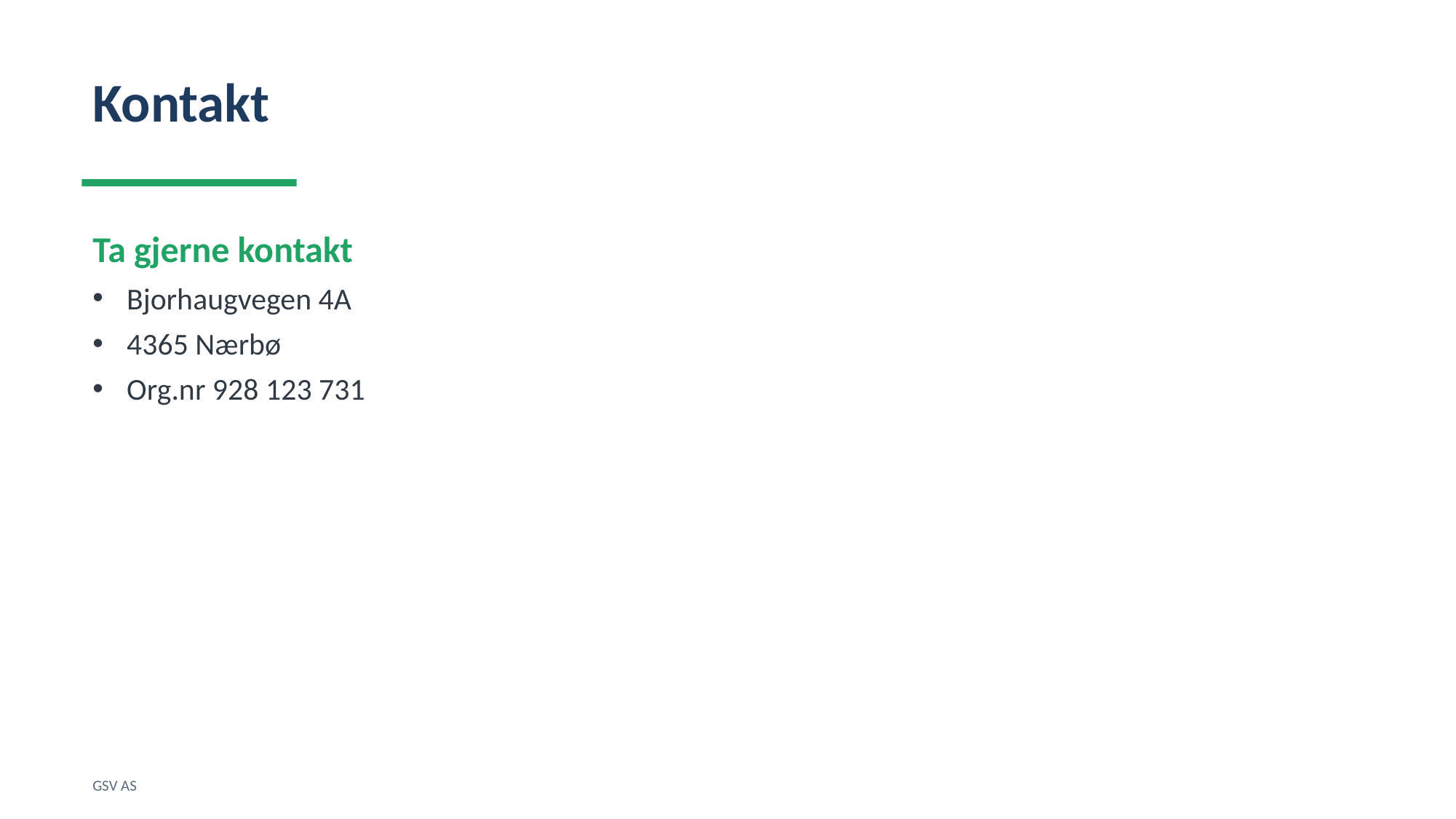

Kontakt

Ta gjerne kontakt
Bjorhaugvegen 4A
4365 Nærbø
Org.nr 928 123 731
GSV AS